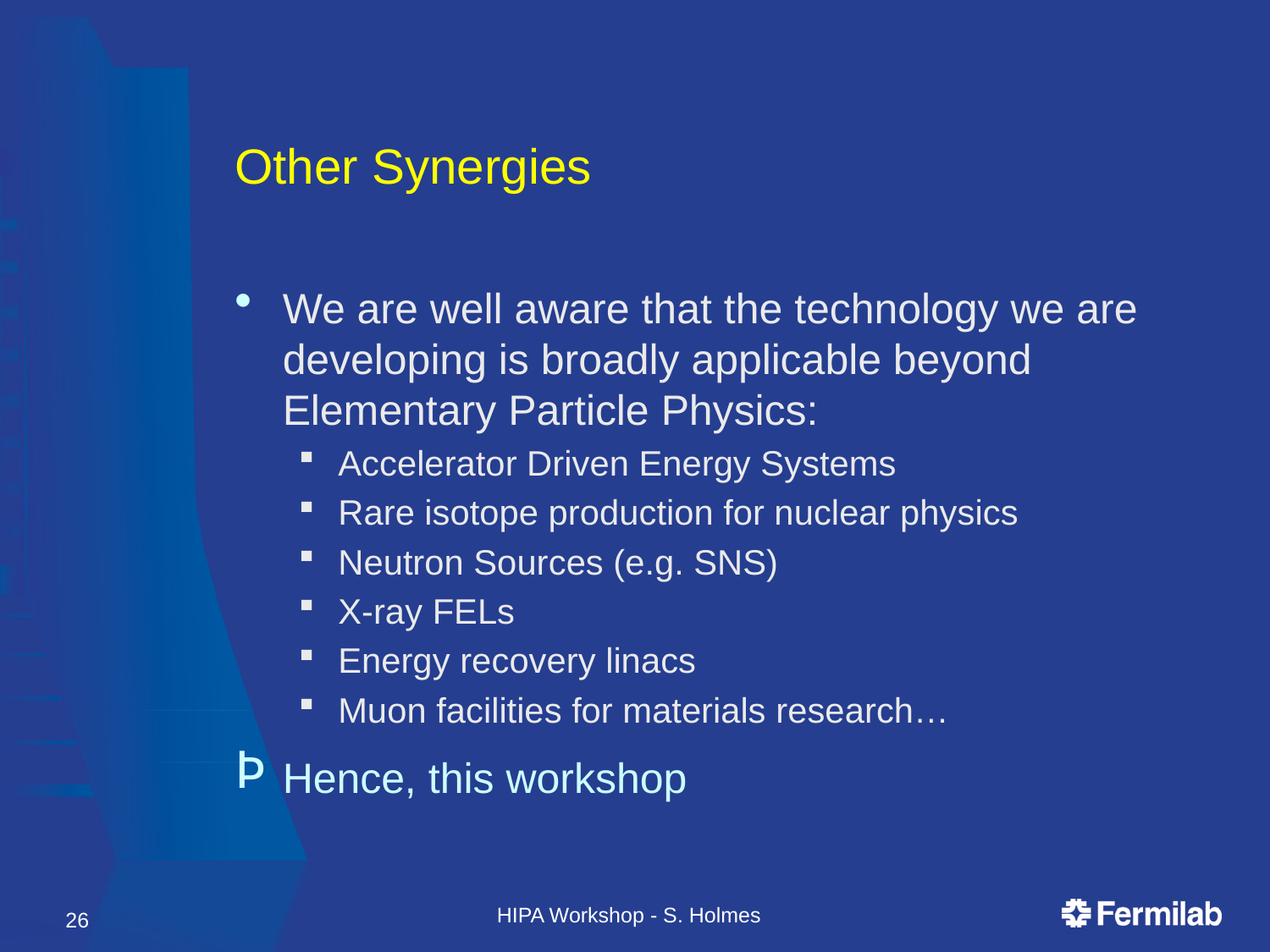

# Other Synergies
We are well aware that the technology we are developing is broadly applicable beyond Elementary Particle Physics:
Accelerator Driven Energy Systems
Rare isotope production for nuclear physics
Neutron Sources (e.g. SNS)
X-ray FELs
Energy recovery linacs
Muon facilities for materials research…
Hence, this workshop

HIPA Workshop - S. Holmes
26